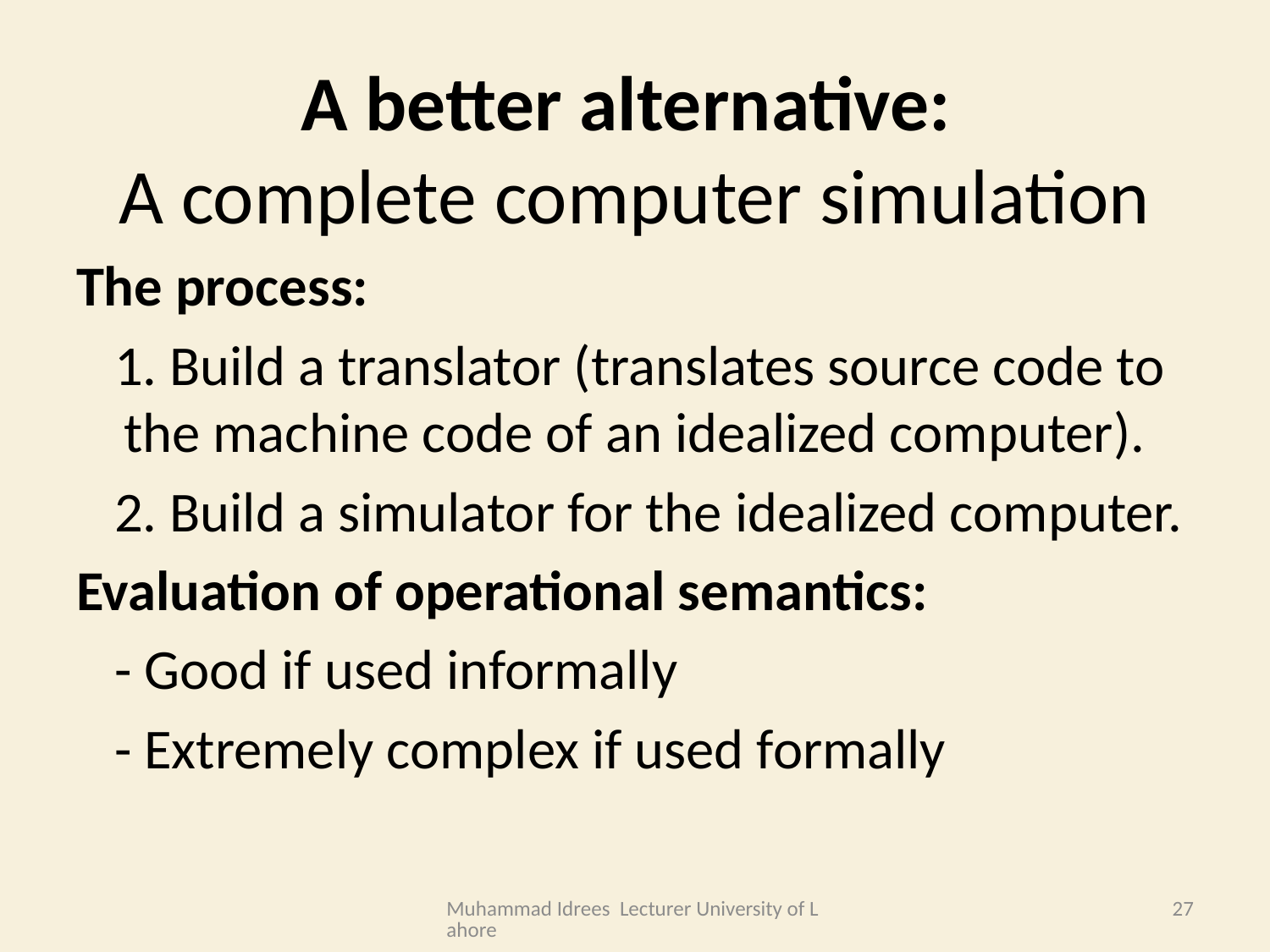

# A better alternative: A complete computer simulation
The process:
   1. Build a translator (translates source code to the machine code of an idealized computer).
   2. Build a simulator for the idealized computer.
Evaluation of operational semantics:
   - Good if used informally
   - Extremely complex if used formally
Muhammad Idrees  Lecturer University of Lahore
27